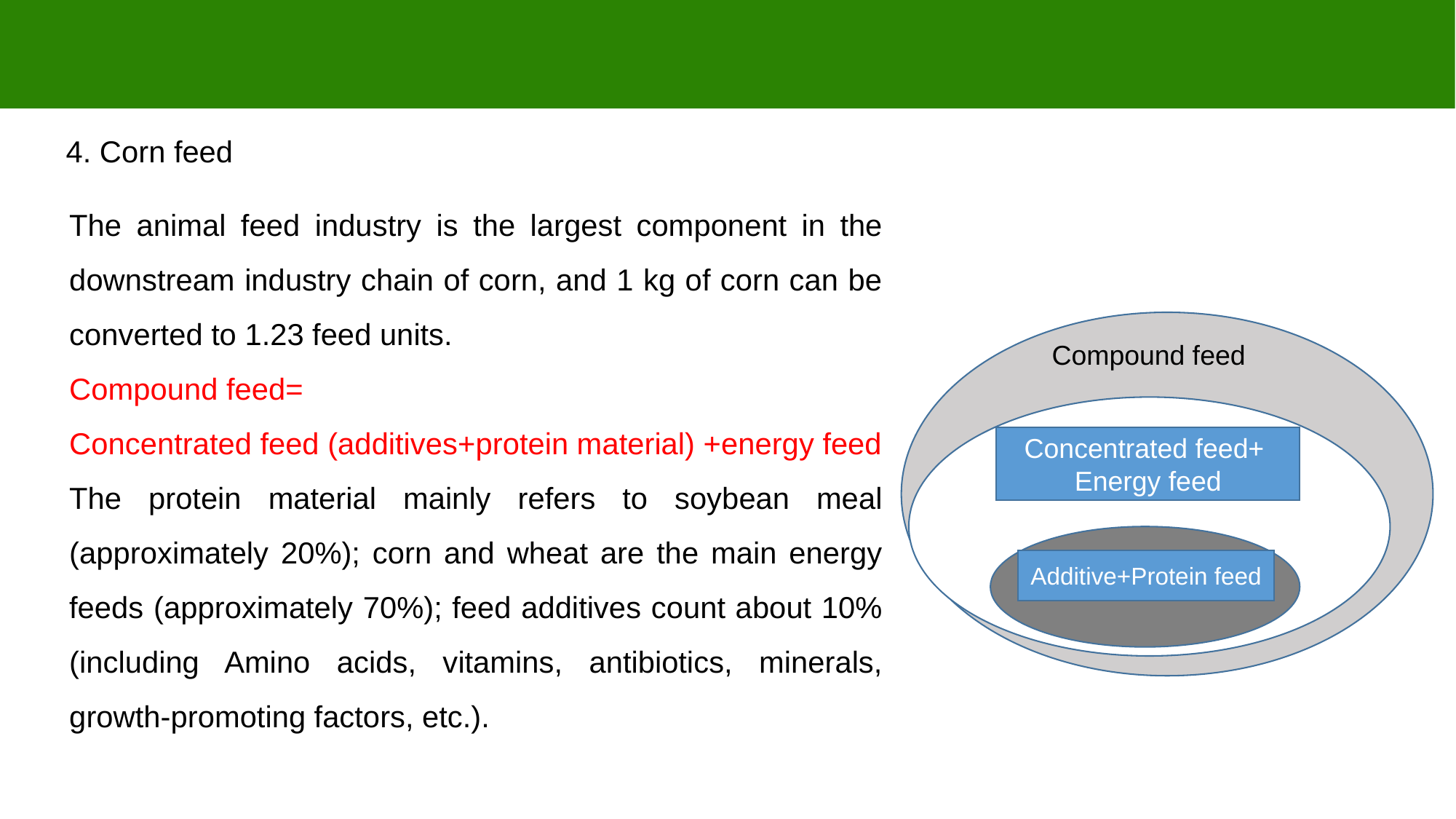

4. Corn feed
The animal feed industry is the largest component in the downstream industry chain of corn, and 1 kg of corn can be converted to 1.23 feed units.
Compound feed=
Concentrated feed (additives+protein material) +energy feed
The protein material mainly refers to soybean meal (approximately 20%); corn and wheat are the main energy feeds (approximately 70%); feed additives count about 10% (including Amino acids, vitamins, antibiotics, minerals, growth-promoting factors, etc.).

Compound feed

Concentrated feed+
Energy feed

Additive+Protein feed